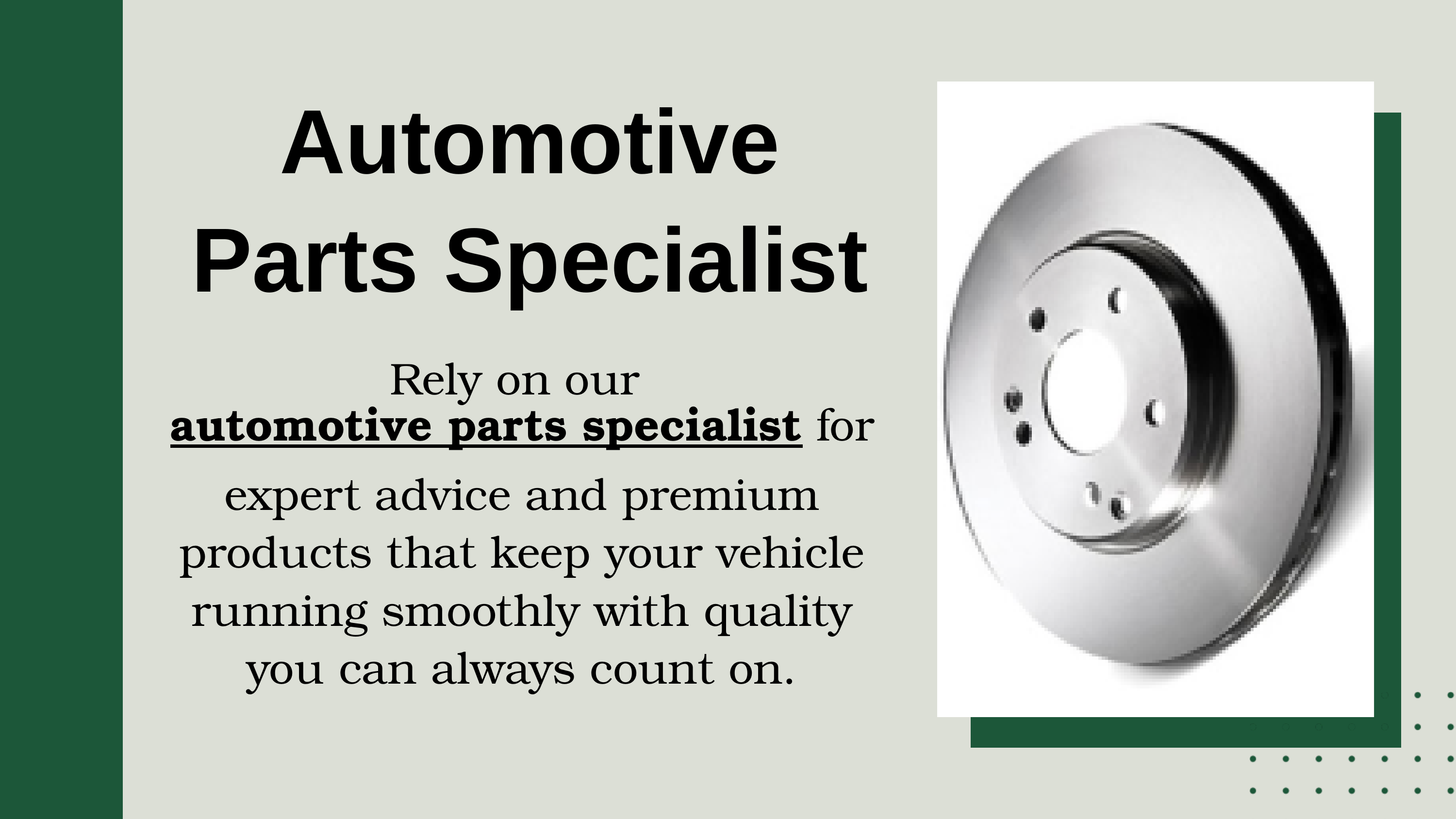

Automotive Parts Specialist

Rely on our automotive parts specialist for expert advice and premium products that keep your vehicle running smoothly with quality you can always count on.